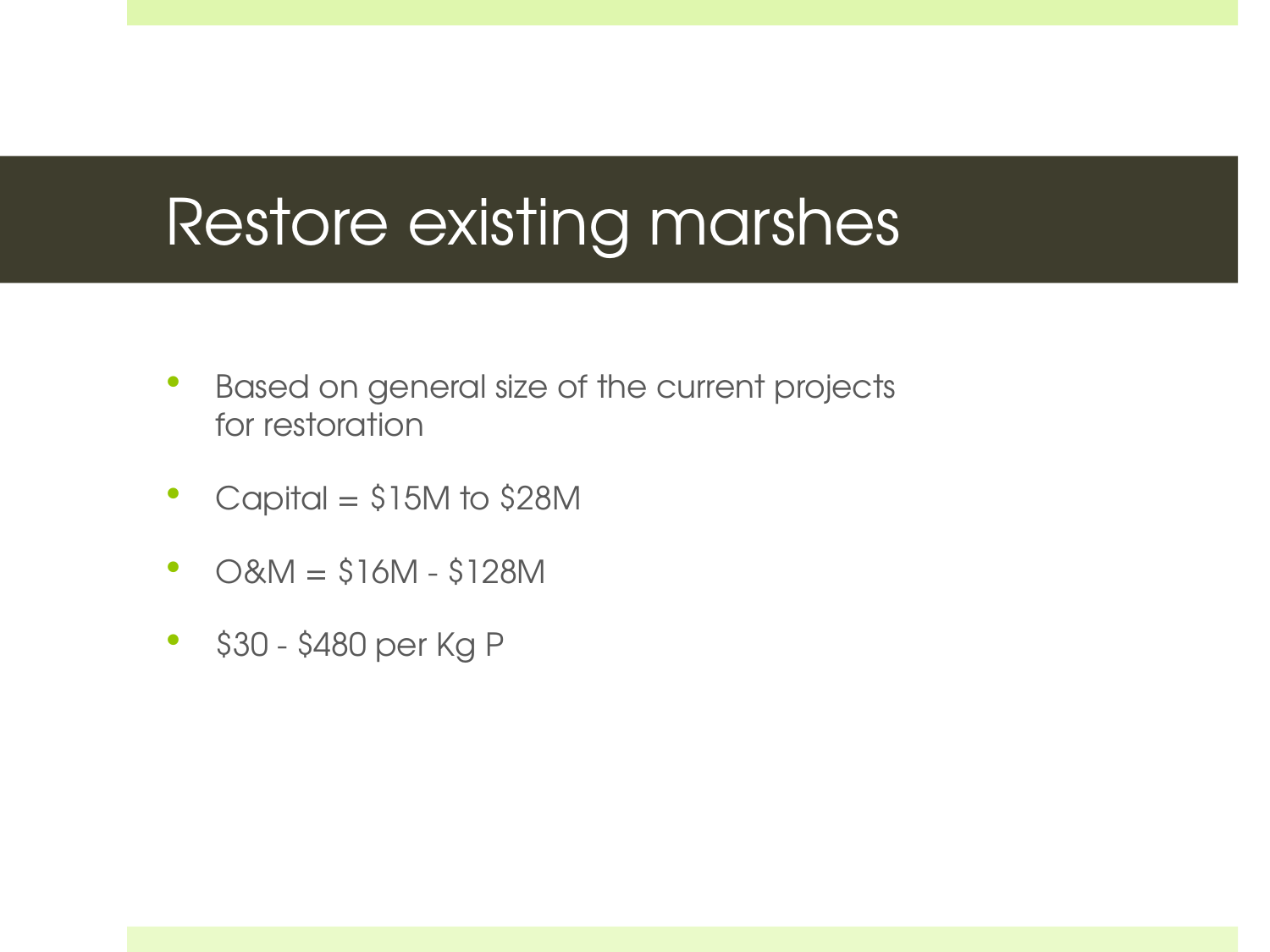

# Restore existing marshes
Based on general size of the current projects for restoration
Capital = $15M to $28M
O&M = $16M - $128M
$30 - $480 per Kg P